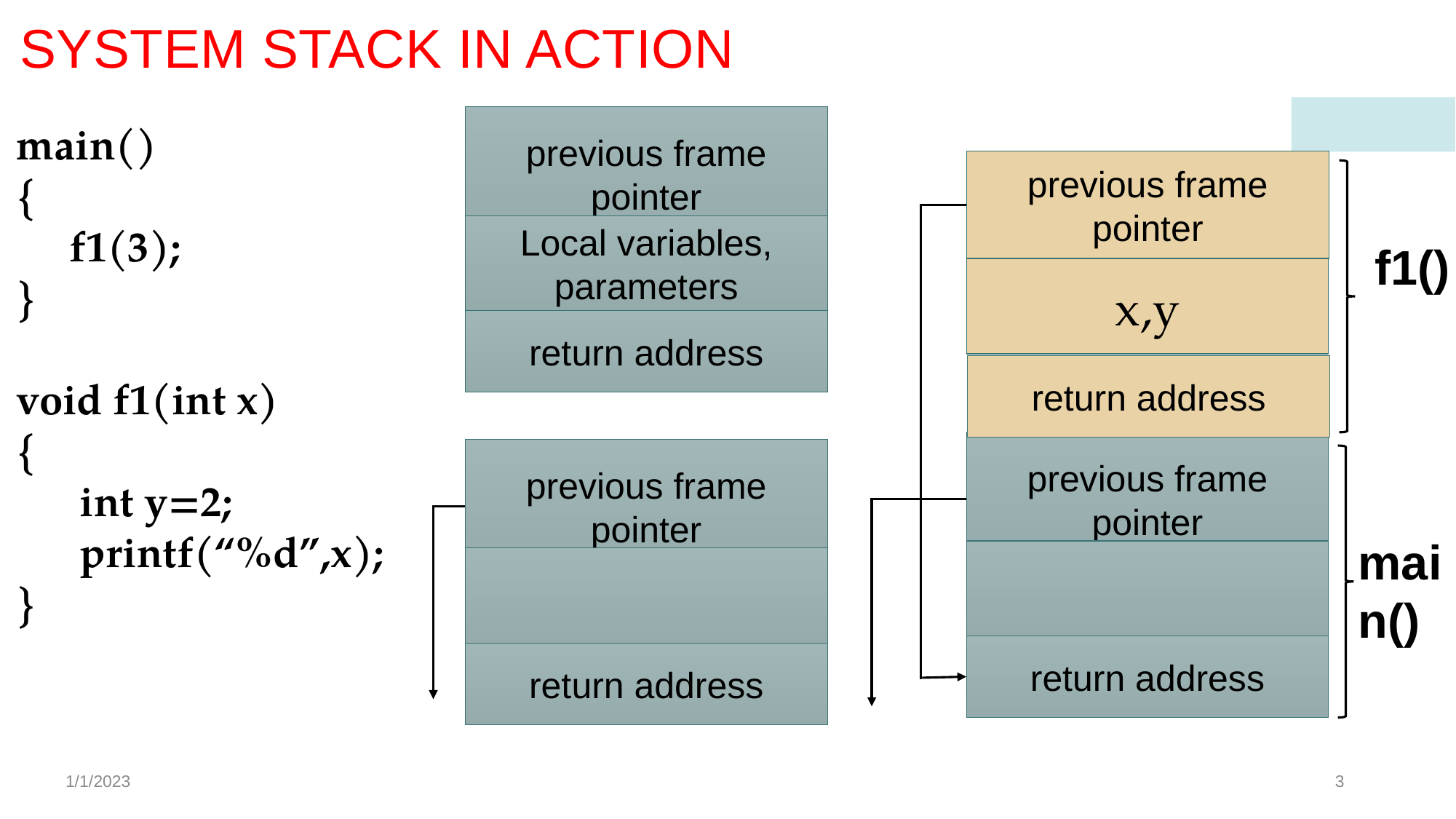

SYSTEM STACK IN ACTION
previous frame pointer
main()
{
     f1(3);
}

void f1(int x)
{
      int y=2;
      printf(“%d”,x);
}
previous frame pointer

Local variables, parameters
f1()
x,y
return address
return address
previous frame pointer
previous frame pointer

main()

return address
return address
1/1/2023

3